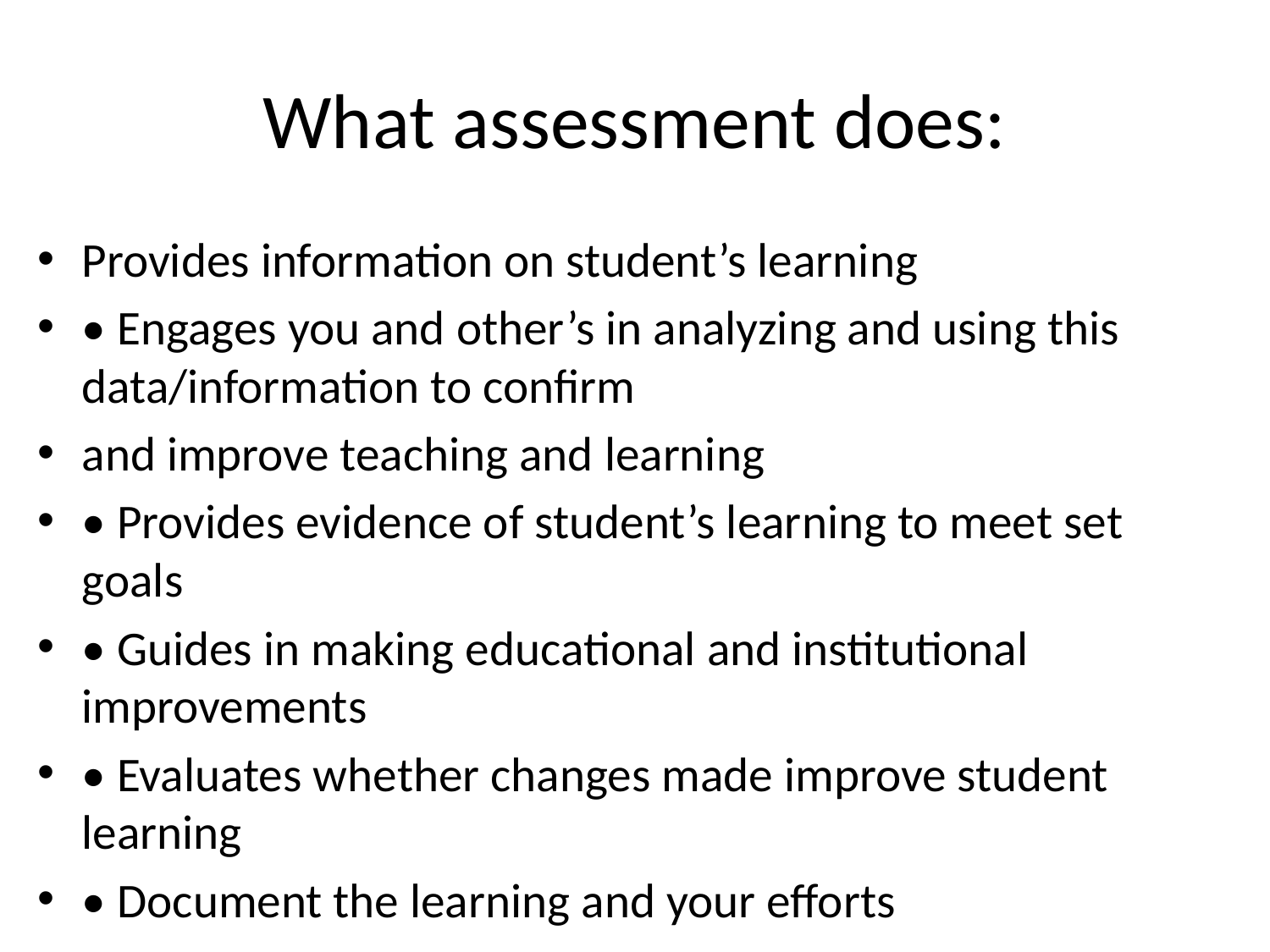

# What assessment does:
Provides information on student’s learning
• Engages you and other’s in analyzing and using this data/information to confirm
and improve teaching and learning
• Provides evidence of student’s learning to meet set goals
• Guides in making educational and institutional improvements
• Evaluates whether changes made improve student learning
• Document the learning and your efforts